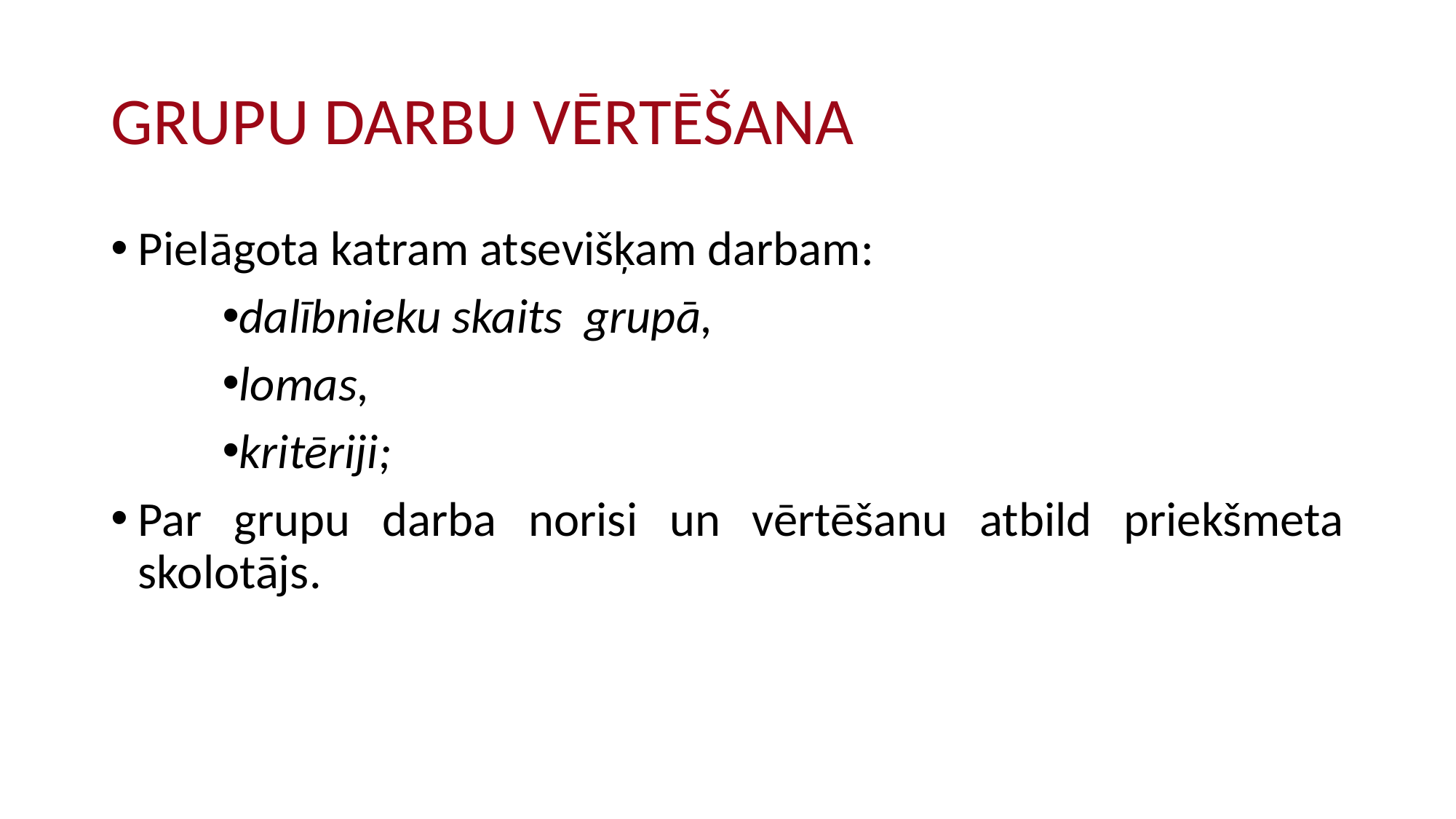

# GRUPU DARBU VĒRTĒŠANA
Pielāgota katram atsevišķam darbam:
dalībnieku skaits  grupā,
lomas,
kritēriji;
Par grupu darba norisi un vērtēšanu atbild priekšmeta skolotājs.